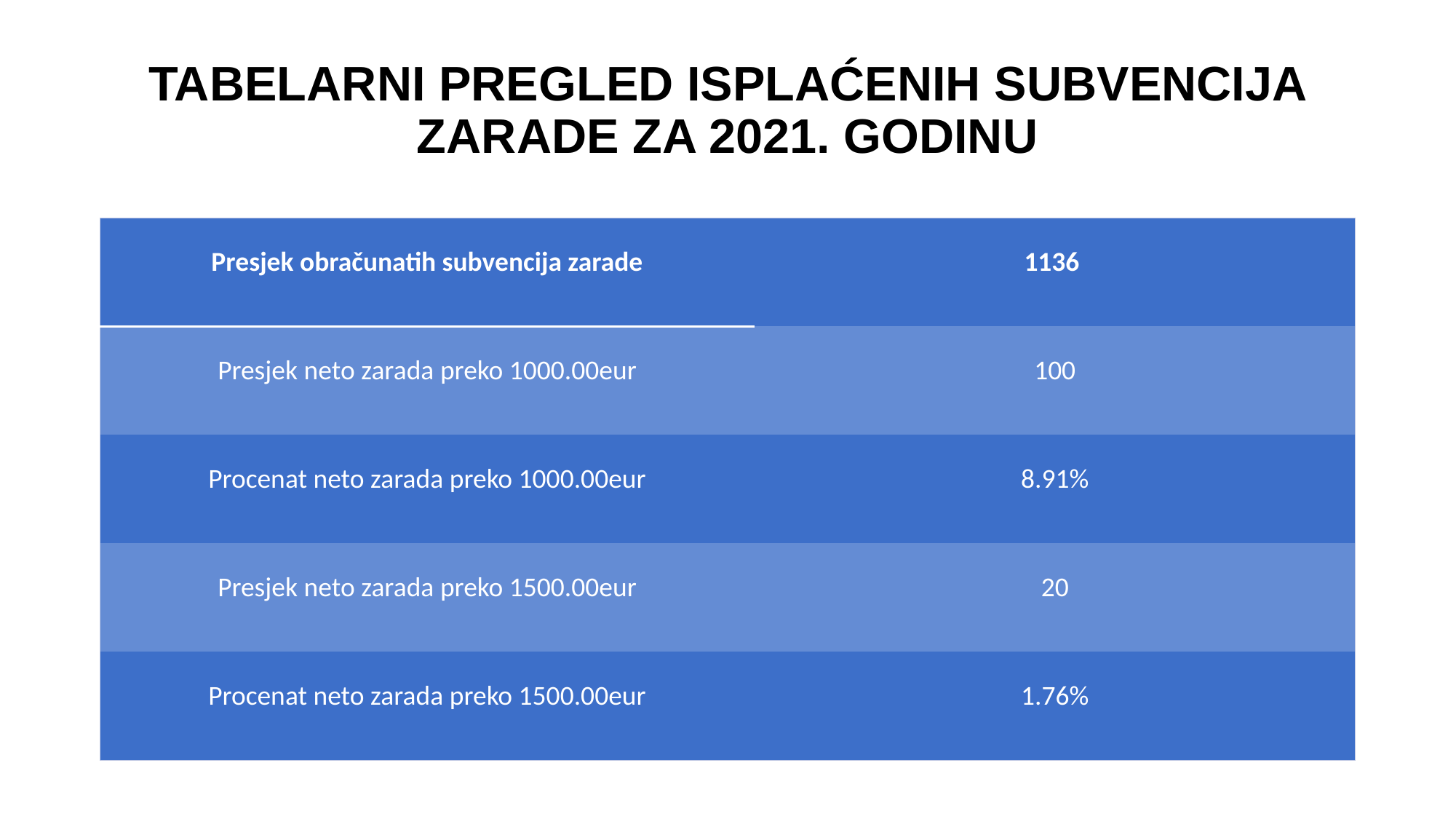

# TABELARNI PREGLED ISPLAĆENIH SUBVENCIJA ZARADE ZA 2021. GODINU
| Presjek obračunatih subvencija zarade | 1136 |
| --- | --- |
| Presjek neto zarada preko 1000.00eur | 100 |
| Procenat neto zarada preko 1000.00eur | 8.91% |
| Presjek neto zarada preko 1500.00eur | 20 |
| Procenat neto zarada preko 1500.00eur | 1.76% |